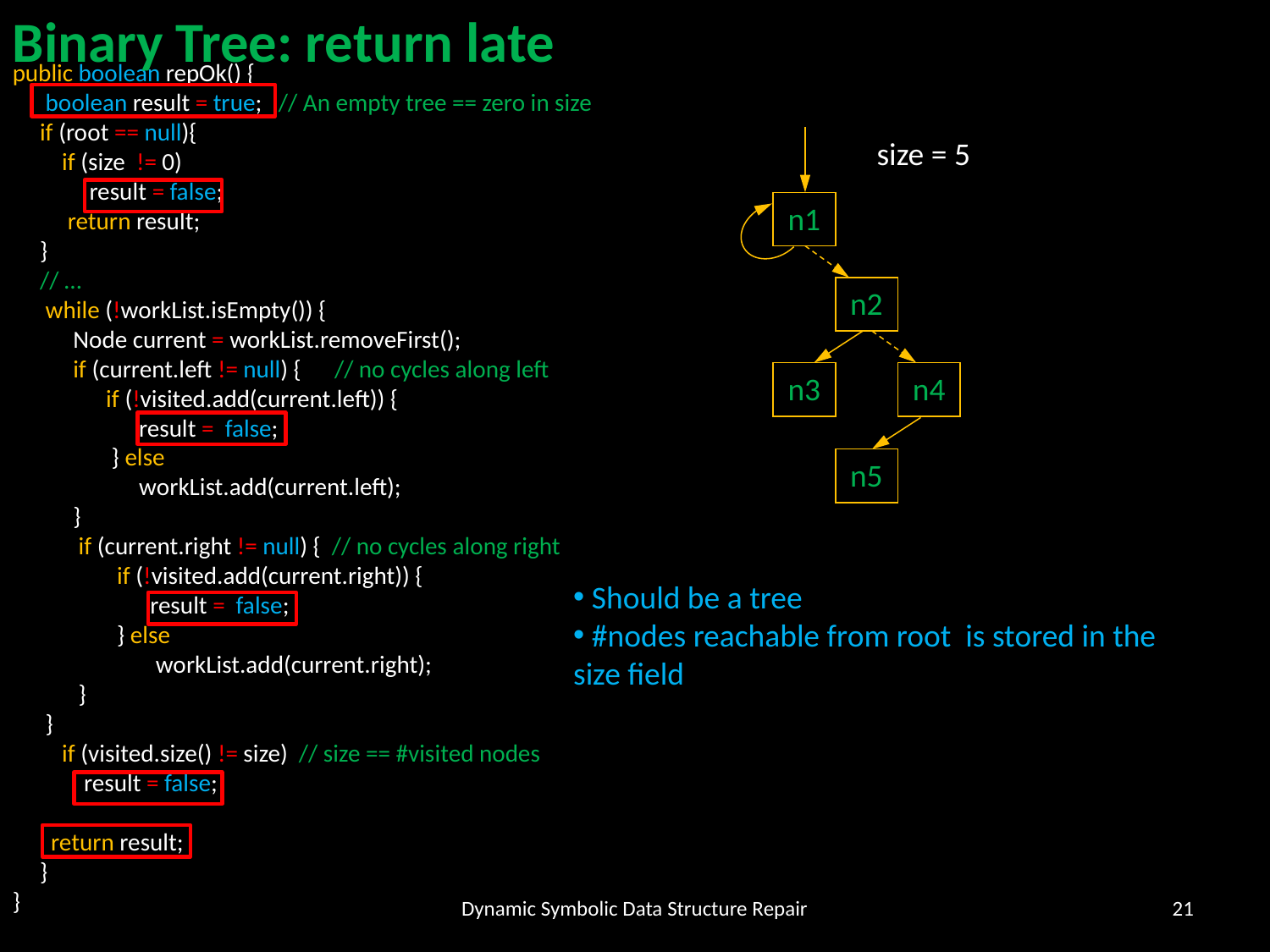

Binary Tree: return late

public boolean repOk() {
      boolean result = true;   // An empty tree == zero in size
     if (root == null){
         if (size  != 0)
              result = false;
          return result;
     }
     // …
      while (!workList.isEmpty()) {
           Node current = workList.removeFirst();
           if (current.left != null) {      // no cycles along left
                 if (!visited.add(current.left)) {
                       result =  false;
                  } else
                       workList.add(current.left);
           }
            if (current.right != null) {  // no cycles along right
                   if (!visited.add(current.right)) {
                         result =  false;
                   } else
                          workList.add(current.right);
            }
      }
         if (visited.size() != size)  // size == #visited nodes
             result = false;

       return result;
     }
}

size = 5
n1

n2
n3

n4

n5
 Should be a tree
 #nodes reachable from root  is stored in the size field
Dynamic Symbolic Data Structure Repair
21